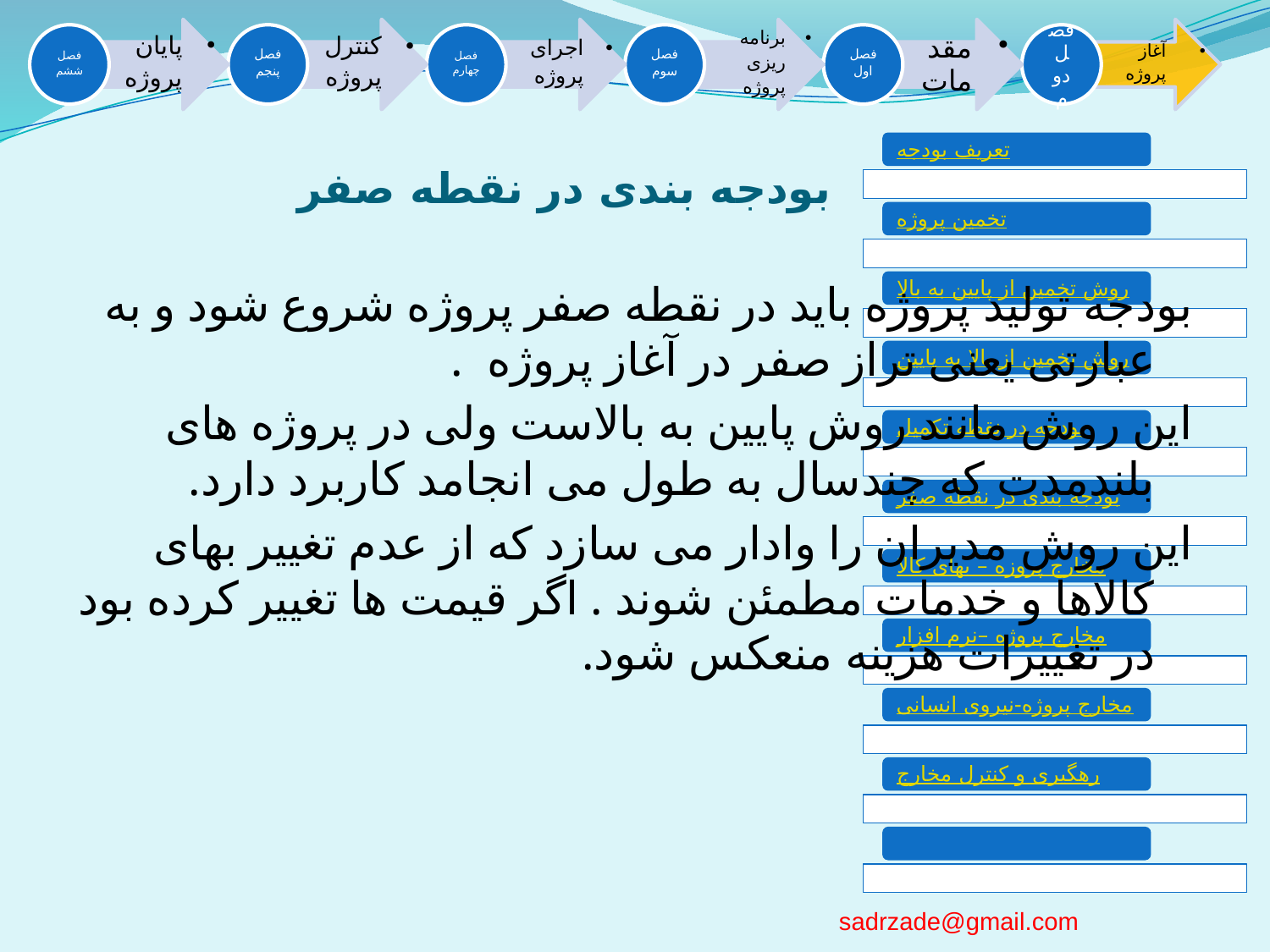

# بودجه بندی در نقطه صفر
بودجه تولید پروژه باید در نقطه صفر پروژه شروع شود و به عبارتی یعنی تراز صفر در آغاز پروژه  .
این روش مانند روش پایین به بالاست ولی در پروژه های بلندمدت که چندسال به طول می انجامد کاربرد دارد.
این روش مدیران را وادار می سازد که از عدم تغییر بهای کالاها و خدمات مطمئن شوند . اگر قیمت ها تغییر کرده بود در تغییرات هزینه منعکس شود.